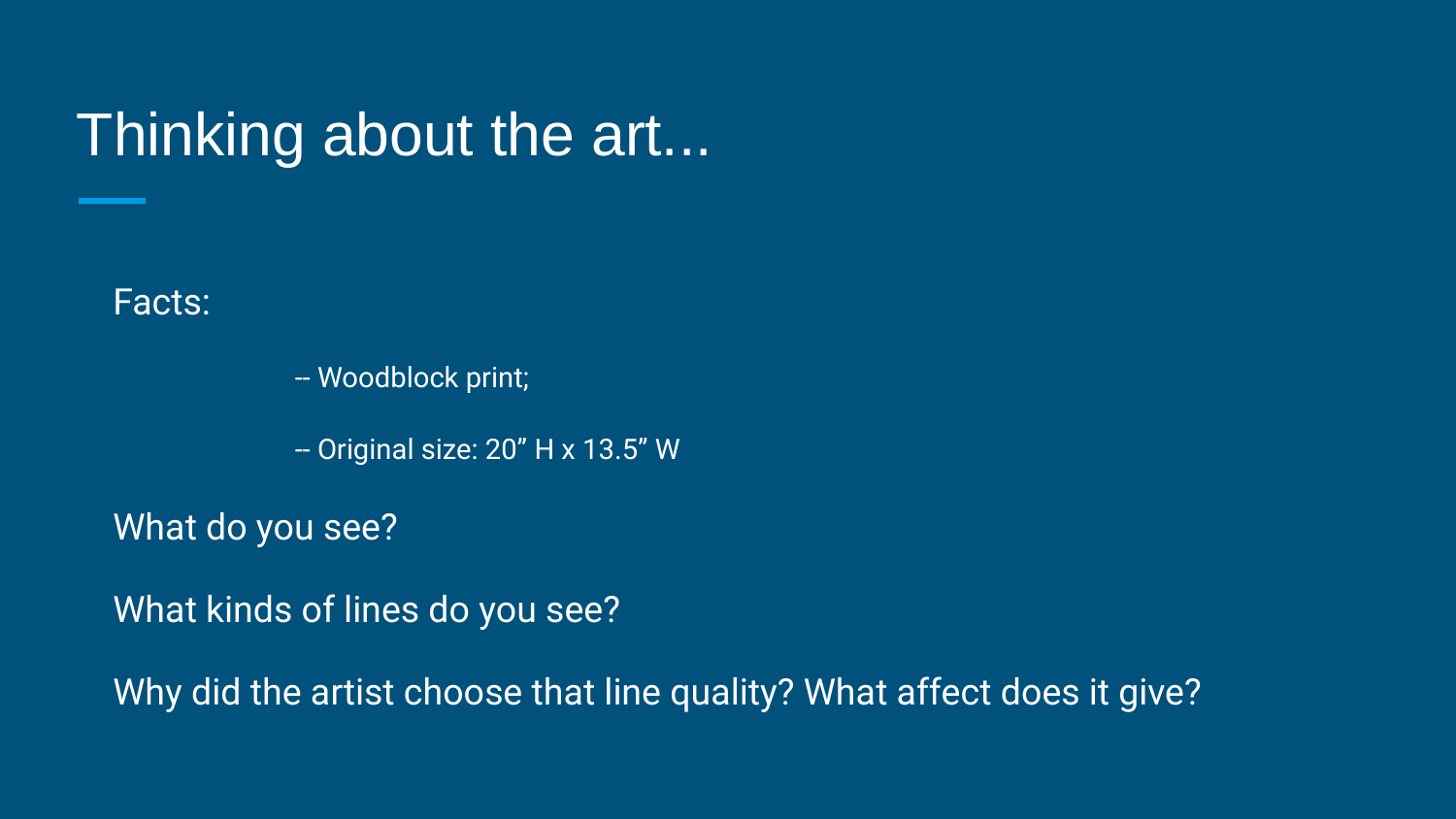

# Thinking about the art...
Facts:
		-- Woodblock print;
		-- Original size: 20” H x 13.5” W
What do you see?
What kinds of lines do you see?
Why did the artist choose that line quality? What affect does it give?